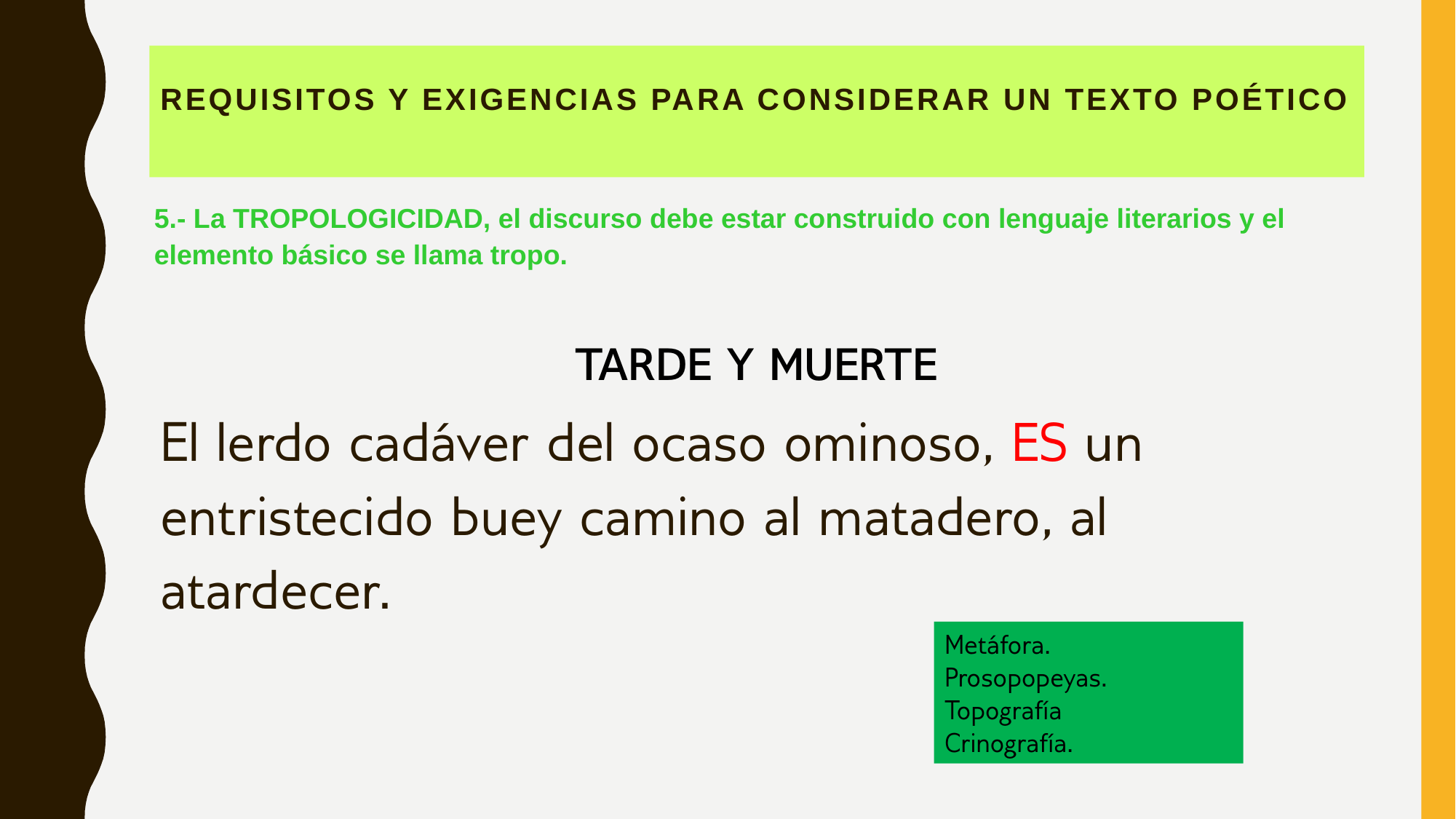

# REQUISITOS Y EXIGENCIAS PARA CONSIDERAR UN TEXTO POÉTICO
5.- La TROPOLOGICIDAD, el discurso debe estar construido con lenguaje literarios y el elemento básico se llama tropo.

TARDE Y MUERTE
El lerdo cadáver del ocaso ominoso, ES un entristecido buey camino al matadero, al atardecer.
Metáfora.
Prosopopeyas.
Topografía
Crinografía.